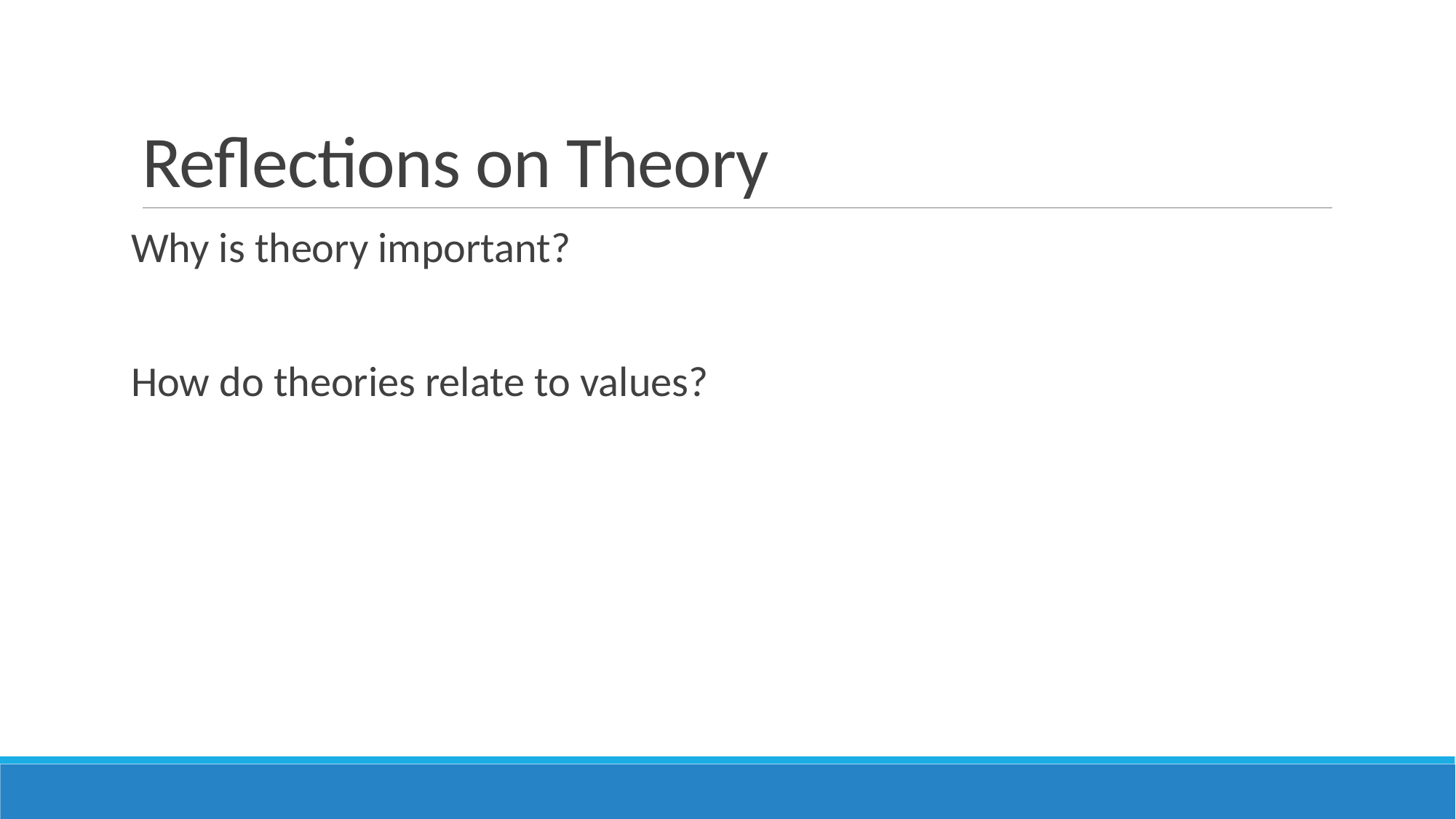

# Reflections on Theory
Why is theory important?

How do theories relate to values?